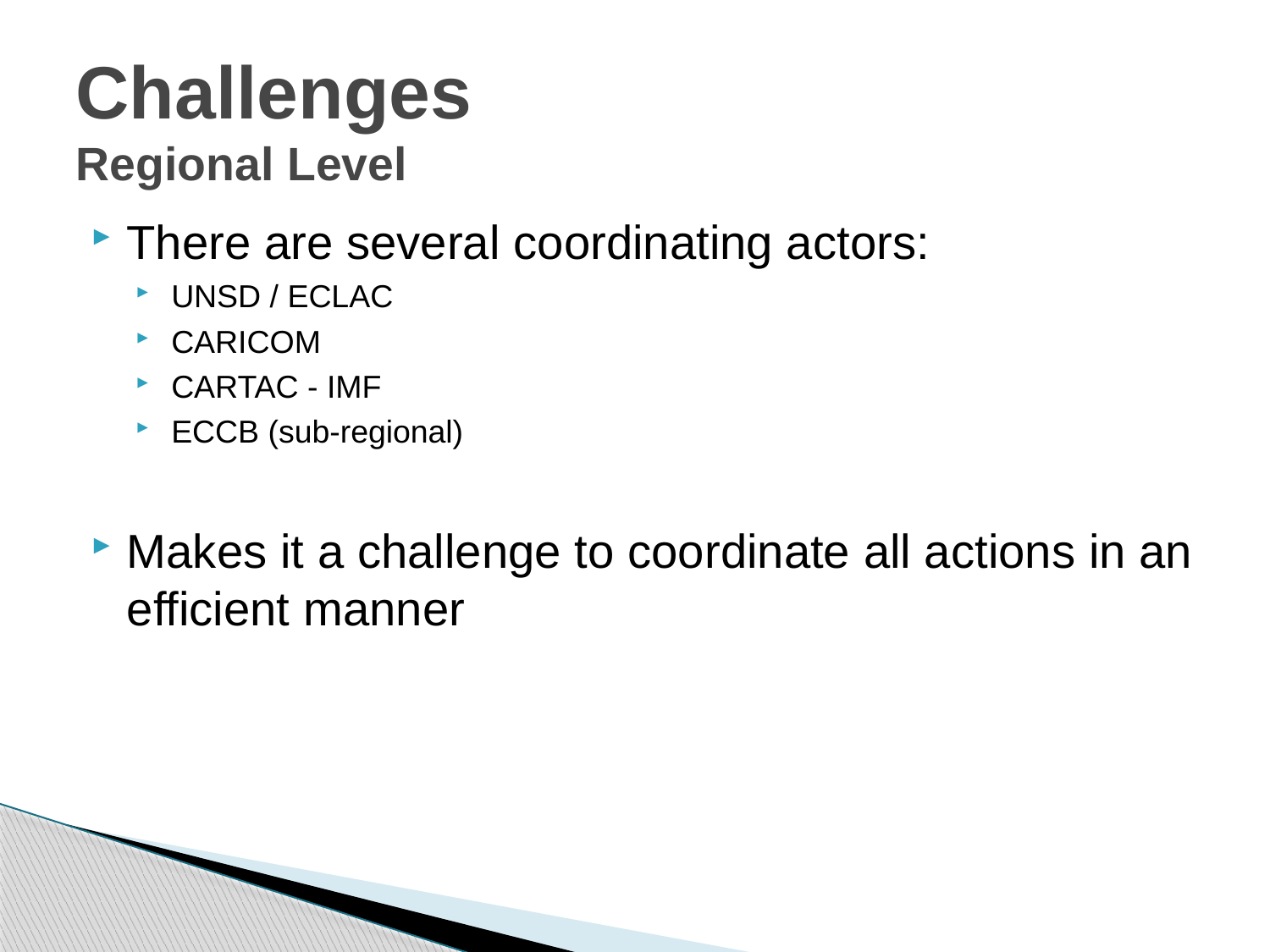

# Challenges Regional Level
There are several coordinating actors:
UNSD / ECLAC
CARICOM
CARTAC - IMF
ECCB (sub-regional)

Makes it a challenge to coordinate all actions in an efficient manner